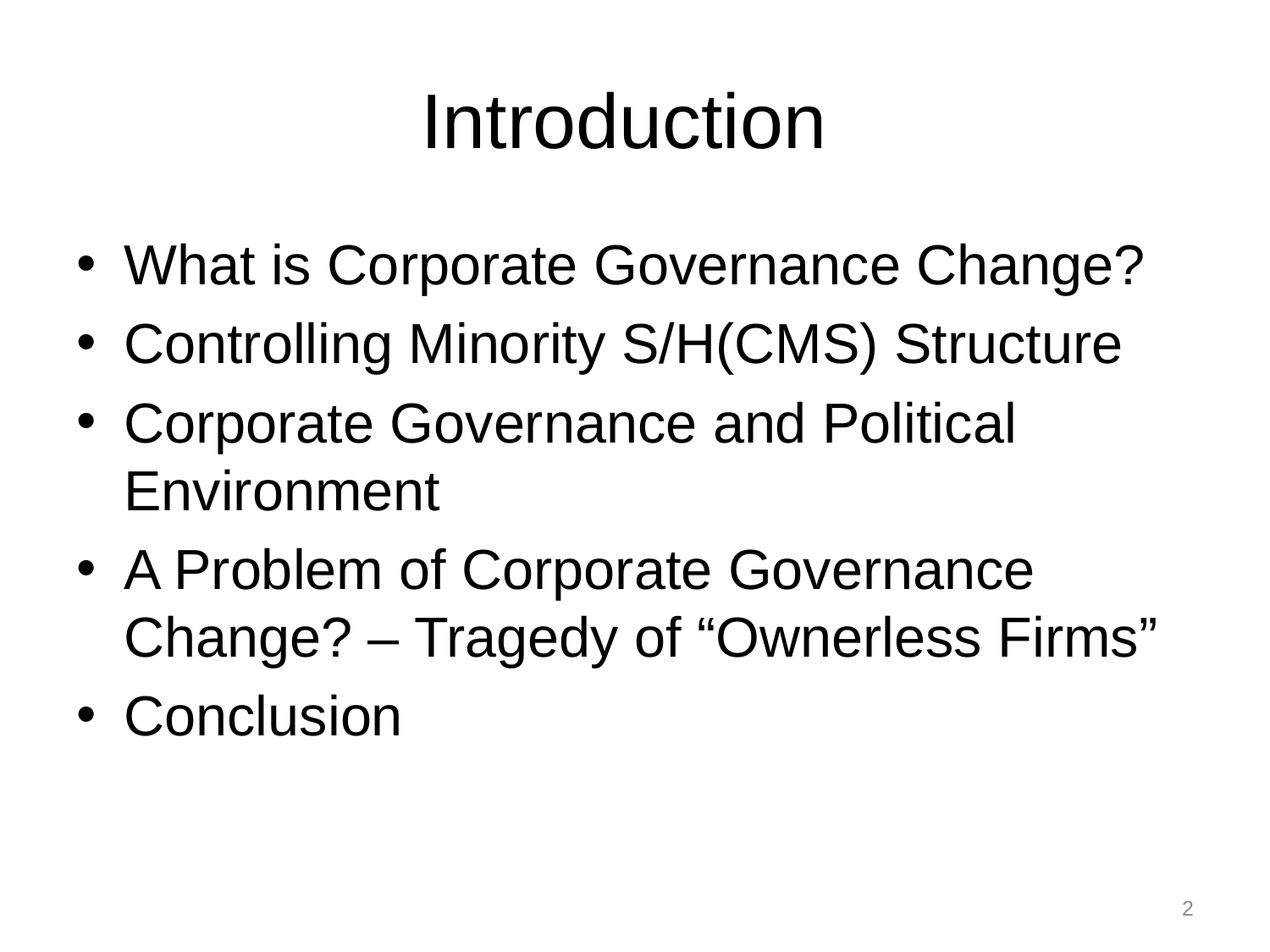

# Introduction
What is Corporate Governance Change?
Controlling Minority S/H(CMS) Structure
Corporate Governance and Political Environment
A Problem of Corporate Governance Change? – Tragedy of “Ownerless Firms”
Conclusion

2